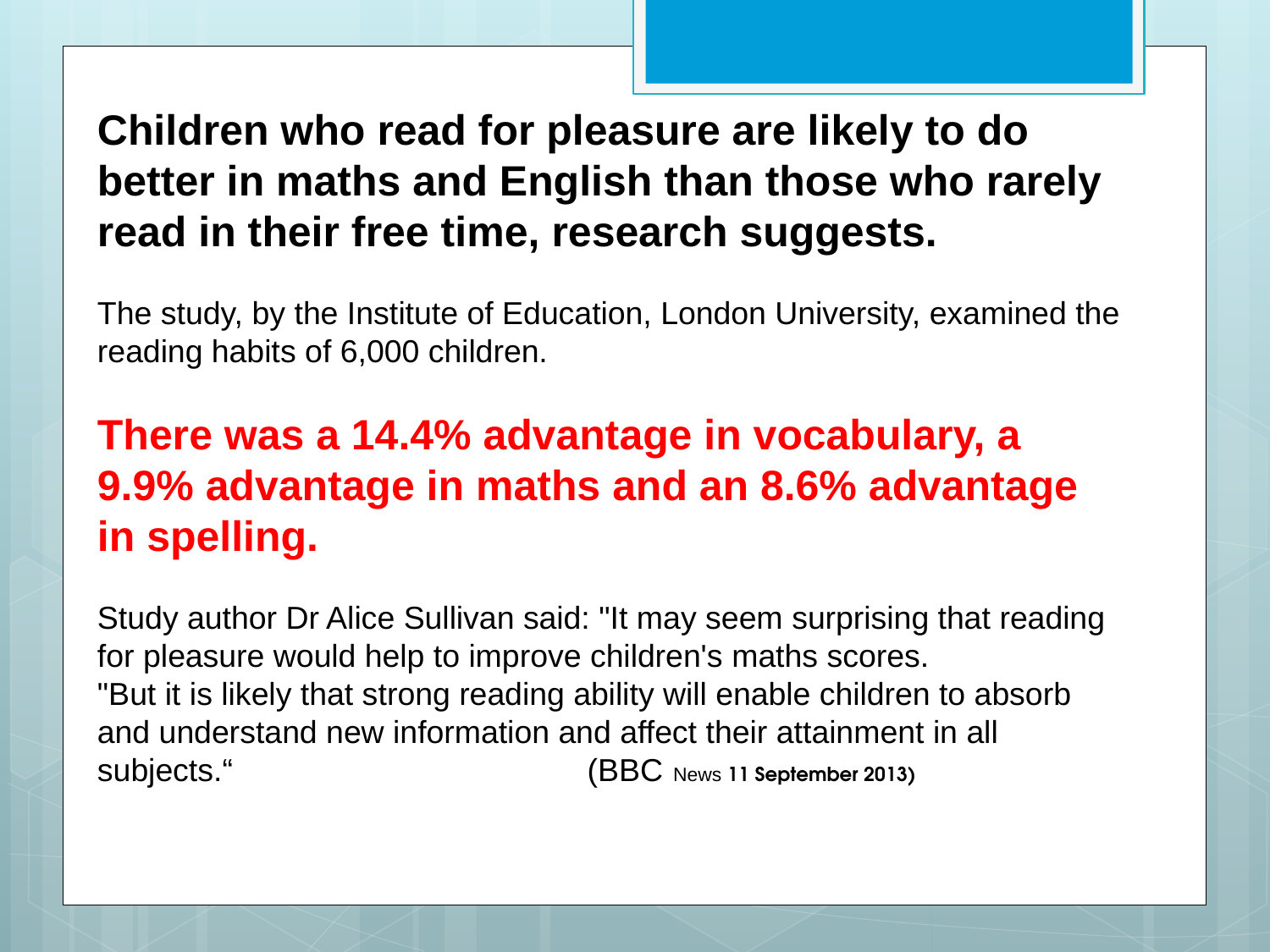

Children who read for pleasure are likely to do better in maths and English than those who rarely read in their free time, research suggests.

The study, by the Institute of Education, London University, examined the reading habits of 6,000 children.

There was a 14.4% advantage in vocabulary, a 9.9% advantage in maths and an 8.6% advantage in spelling.

Study author Dr Alice Sullivan said: "It may seem surprising that reading for pleasure would help to improve children's maths scores.
"But it is likely that strong reading ability will enable children to absorb and understand new information and affect their attainment in all subjects.“                                        (BBC News 11 September 2013)